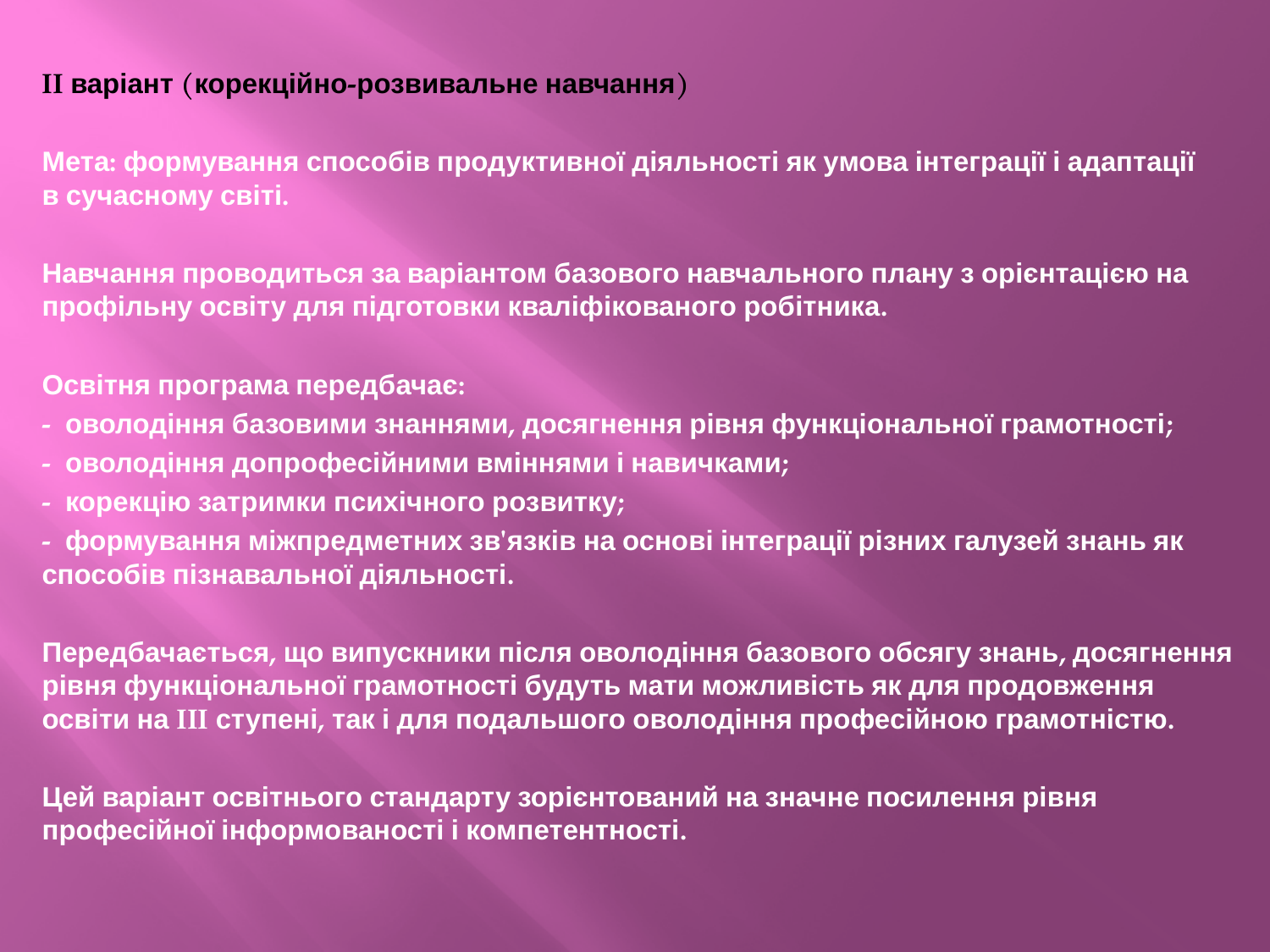

II варіант (корекційно-розвивальне навчання)

Мета: формування способів продуктивної діяльності як умова інтеграції і адаптації в сучасному світі.

Навчання проводиться за варіантом базового навчального плану з орієнтацією на профільну освіту для підготовки кваліфікованого робітника.

Освітня програма передбачає:
-  оволодіння базовими знаннями, досягнення рівня функціональної грамотності;
-  оволодіння допрофесійними вміннями і навичками;
-  корекцію затримки психічного розвитку;
-  формування міжпредметних зв'язків на основі інтеграції різних галузей знань як способів пізнавальної діяльності.

Передбачається, що випускники після оволодіння базового обсягу знань, досягнення рівня функціональної грамотності будуть мати можливість як для продовження освіти на III ступені, так і для подальшого оволодіння професійною грамотністю.

Цей варіант освітнього стандарту зорієнтований на значне посилення рівня професійної інформованості і компетентності.

#